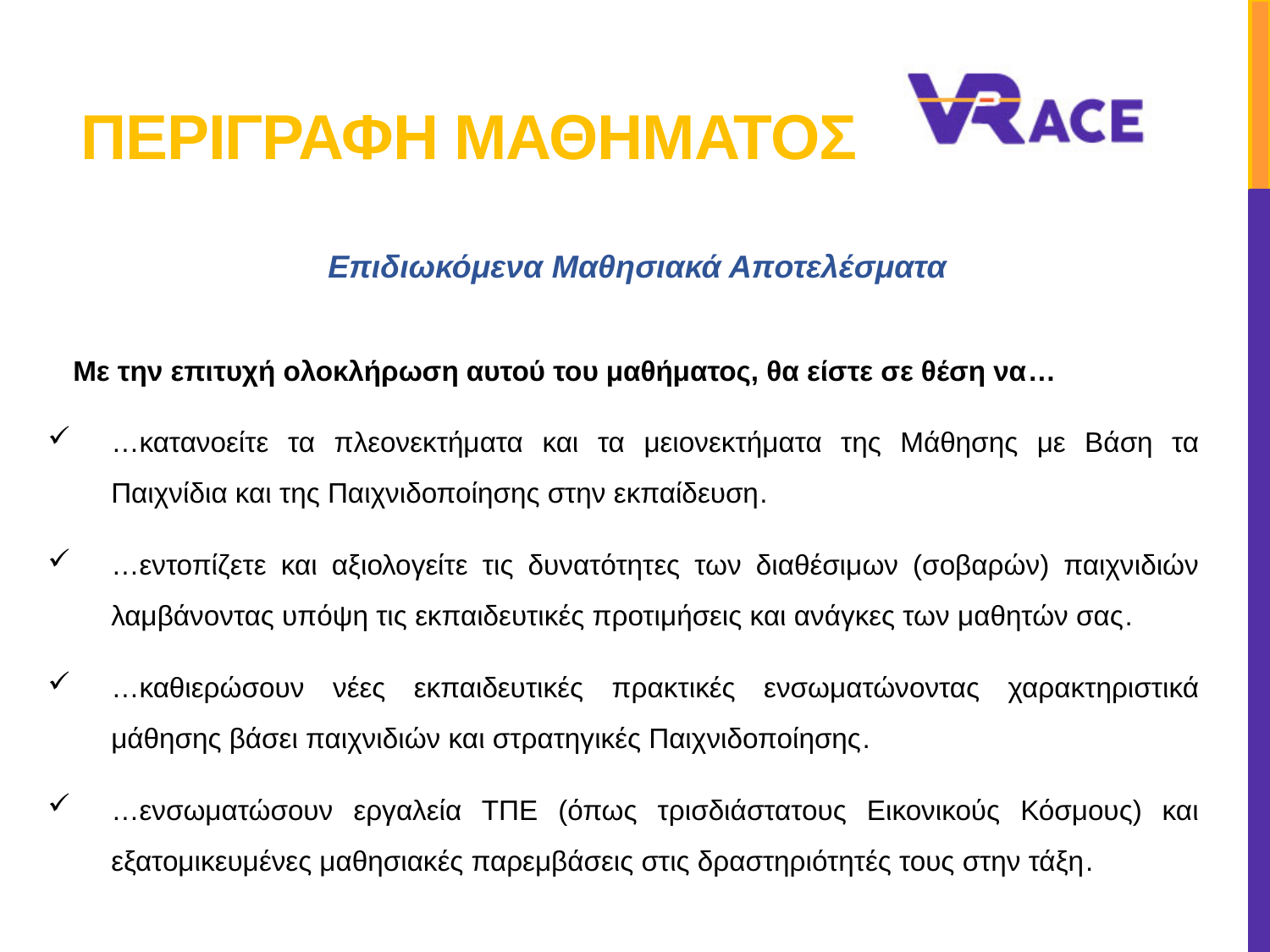

# ΠεριγραφΗ μαθΗματοσ
Επιδιωκόμενα Μαθησιακά Αποτελέσματα
Με την επιτυχή ολοκλήρωση αυτού του μαθήματος, θα είστε σε θέση να…
…κατανοείτε τα πλεονεκτήματα και τα μειονεκτήματα της Μάθησης με Βάση τα Παιχνίδια και της Παιχνιδοποίησης στην εκπαίδευση.
…εντοπίζετε και αξιολογείτε τις δυνατότητες των διαθέσιμων (σοβαρών) παιχνιδιών λαμβάνοντας υπόψη τις εκπαιδευτικές προτιμήσεις και ανάγκες των μαθητών σας.
…καθιερώσουν νέες εκπαιδευτικές πρακτικές ενσωματώνοντας χαρακτηριστικά μάθησης βάσει παιχνιδιών και στρατηγικές Παιχνιδοποίησης.
…ενσωματώσουν εργαλεία ΤΠΕ (όπως τρισδιάστατους Εικονικούς Κόσμους) και εξατομικευμένες μαθησιακές παρεμβάσεις στις δραστηριότητές τους στην τάξη.